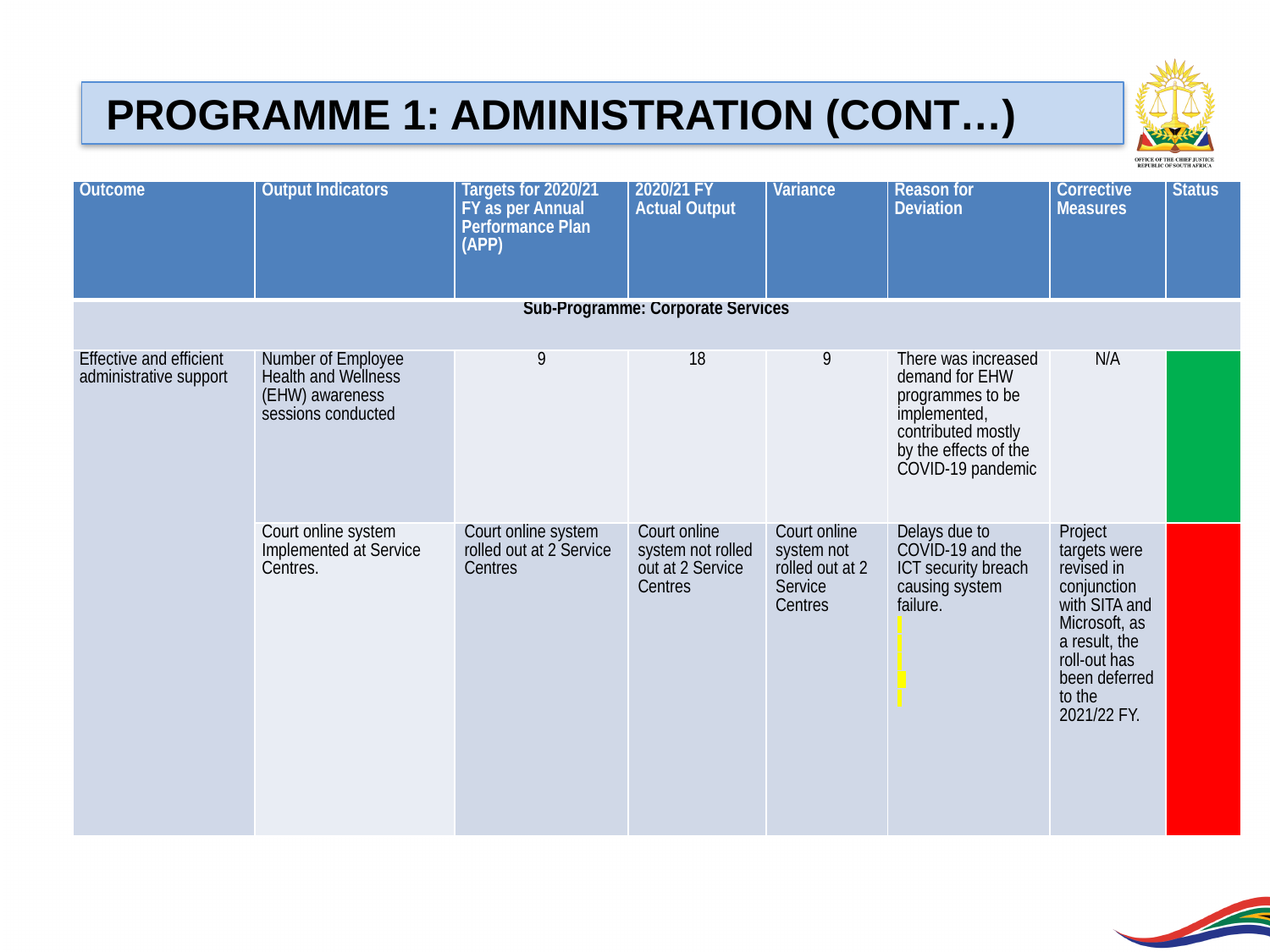

PROGRAMME 1: ADMINISTRATION (CONT…)
| Outcome | Output Indicators | Targets for 2020/21 FY as per Annual Performance Plan (APP) | 2020/21 FY Actual Output | Variance | Reason for Deviation | Corrective Measures | Status |
| --- | --- | --- | --- | --- | --- | --- | --- |
| Sub-Programme: Corporate Services |  |  |  |  |  |  |  |
| Effective and efficient administrative support | Number of Employee Health and Wellness (EHW) awareness sessions conducted | 9 | 18 | 9 | There was increased demand for EHW programmes to be implemented, contributed mostly by the effects of the COVID-19 pandemic | N/A |  |
|  | Court online system Implemented at Service Centres. | Court online system rolled out at 2 Service Centres | Court online system not rolled out at 2 Service Centres | Court online system not rolled out at 2 Service Centres | Delays due to COVID-19 and the ICT security breach causing system failure. | Project targets were revised in conjunction with SITA and Microsoft, as a result, the roll-out has been deferred to the 2021/22 FY. |  |